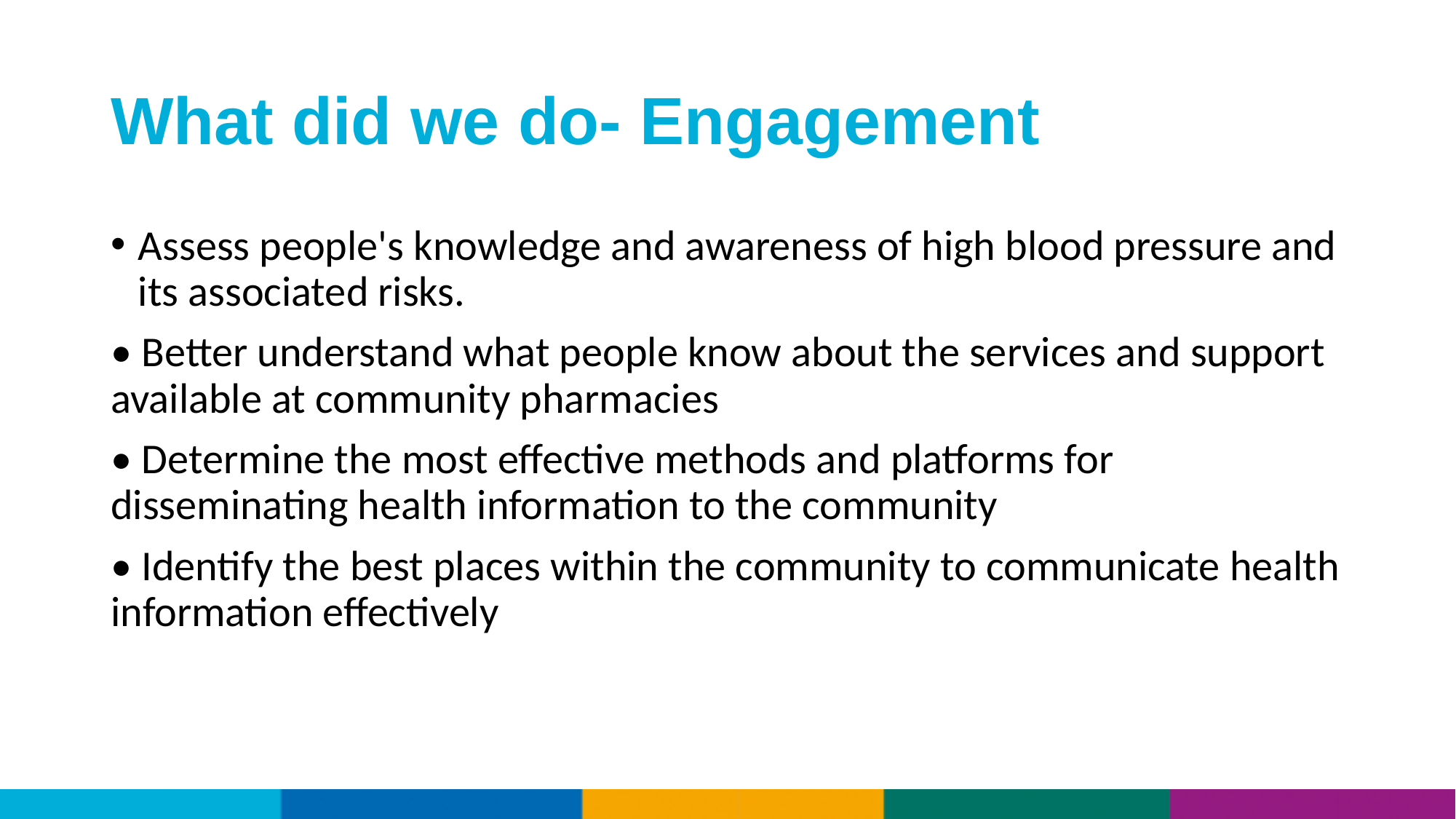

# What did we do- Engagement
Assess people's knowledge and awareness of high blood pressure and its associated risks.
• Better understand what people know about the services and support available at community pharmacies
• Determine the most effective methods and platforms for disseminating health information to the community
• Identify the best places within the community to communicate health information effectively